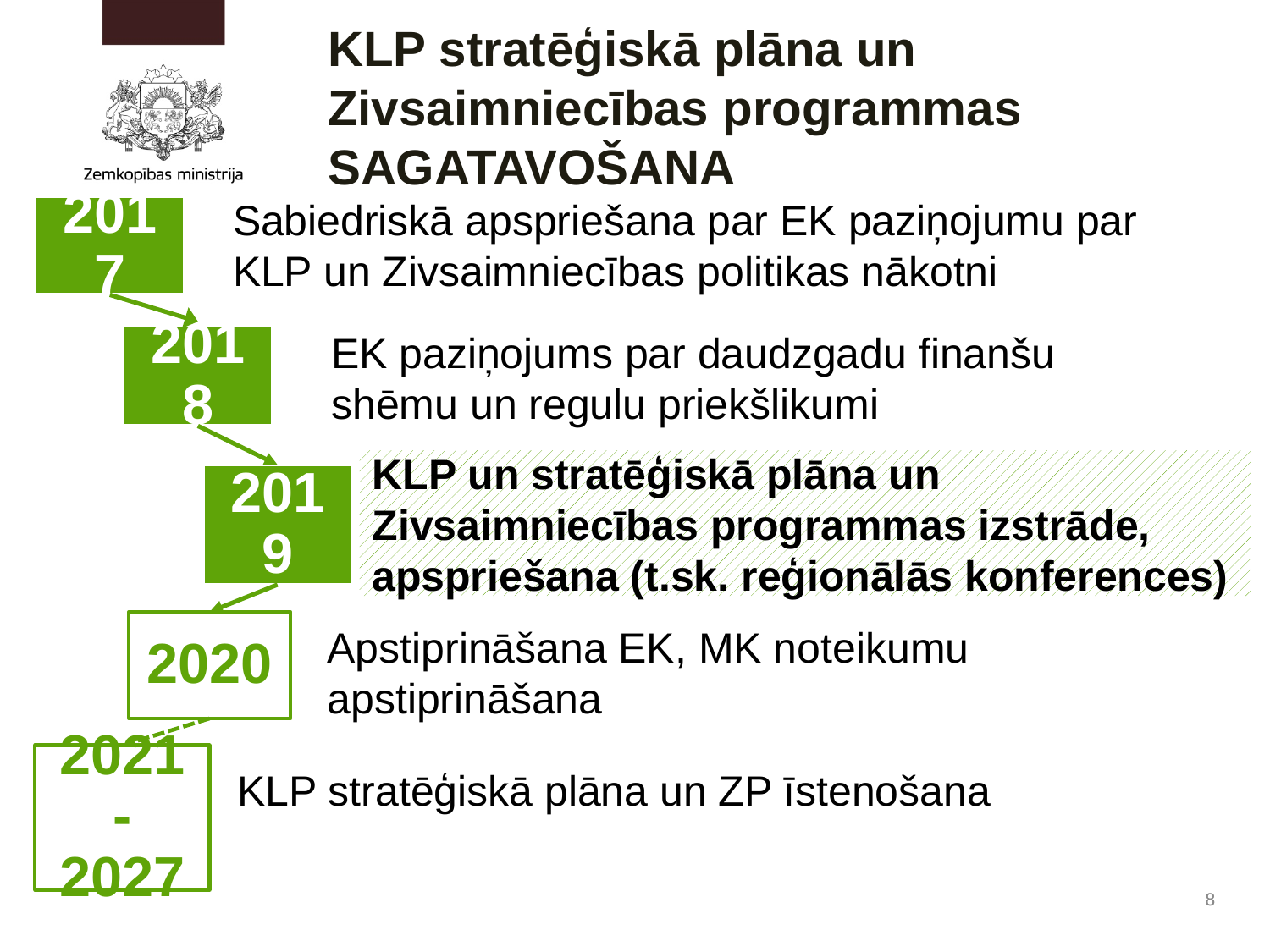

KLP stratēģiskā plāna un Zivsaimniecības programmas SAGATAVOŠANA
2017
Sabiedriskā apspriešana par EK paziņojumu par KLP un Zivsaimniecības politikas nākotni
2018
EK paziņojums par daudzgadu finanšu shēmu un regulu priekšlikumi
KLP un stratēģiskā plāna un Zivsaimniecības programmas izstrāde, apspriešana (t.sk. reģionālās konferences)
2019
2020
Apstiprināšana EK, MK noteikumu apstiprināšana
2021-2027
KLP stratēģiskā plāna un ZP īstenošana
8
8